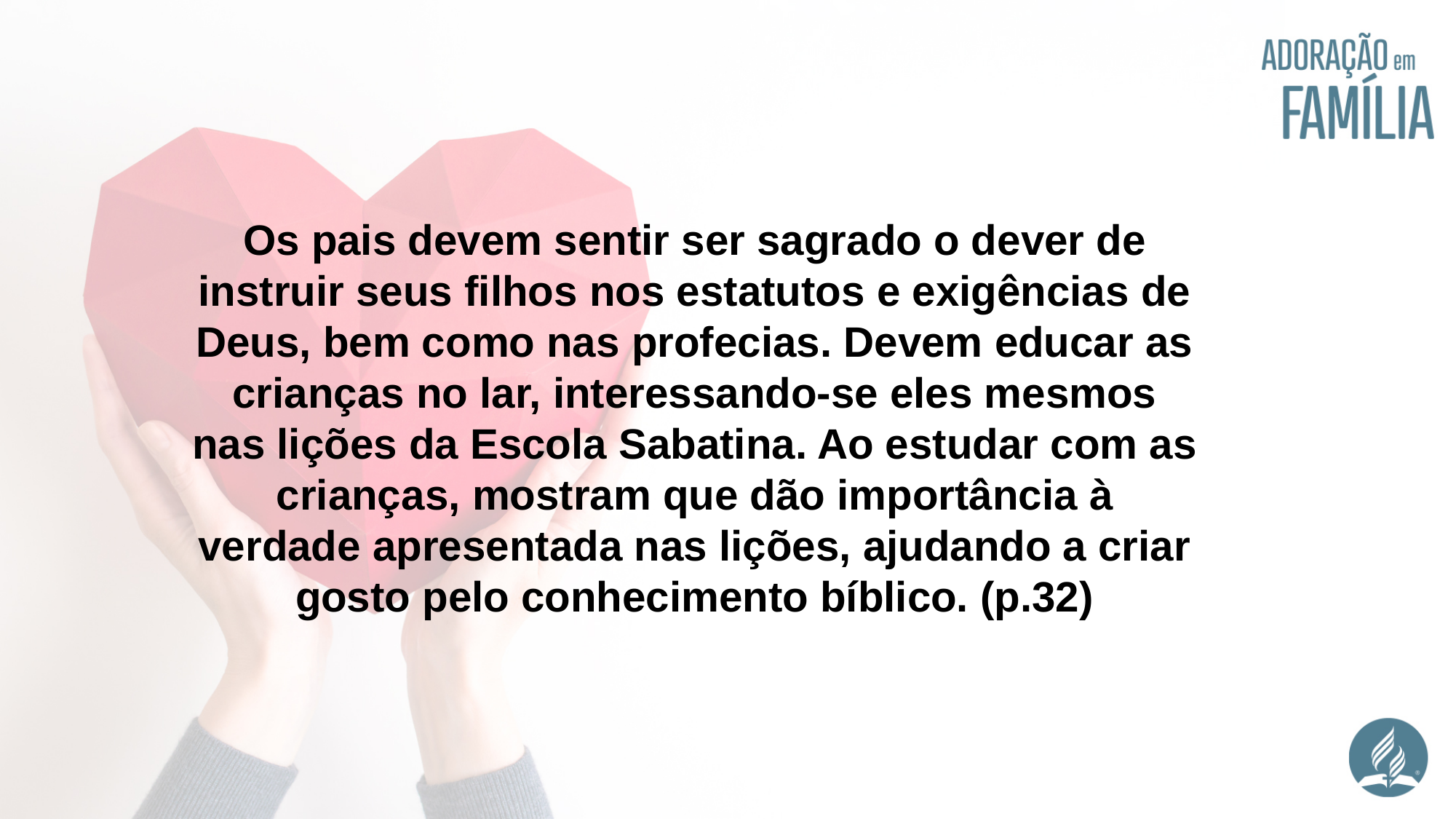

Os pais devem sentir ser sagrado o dever de instruir seus filhos nos estatutos e exigências de Deus, bem como nas profecias. Devem educar as crianças no lar, interessando-se eles mesmos nas lições da Escola Sabatina. Ao estudar com as crianças, mostram que dão importância à verdade apresentada nas lições, ajudando a criar gosto pelo conhecimento bíblico. (p.32)